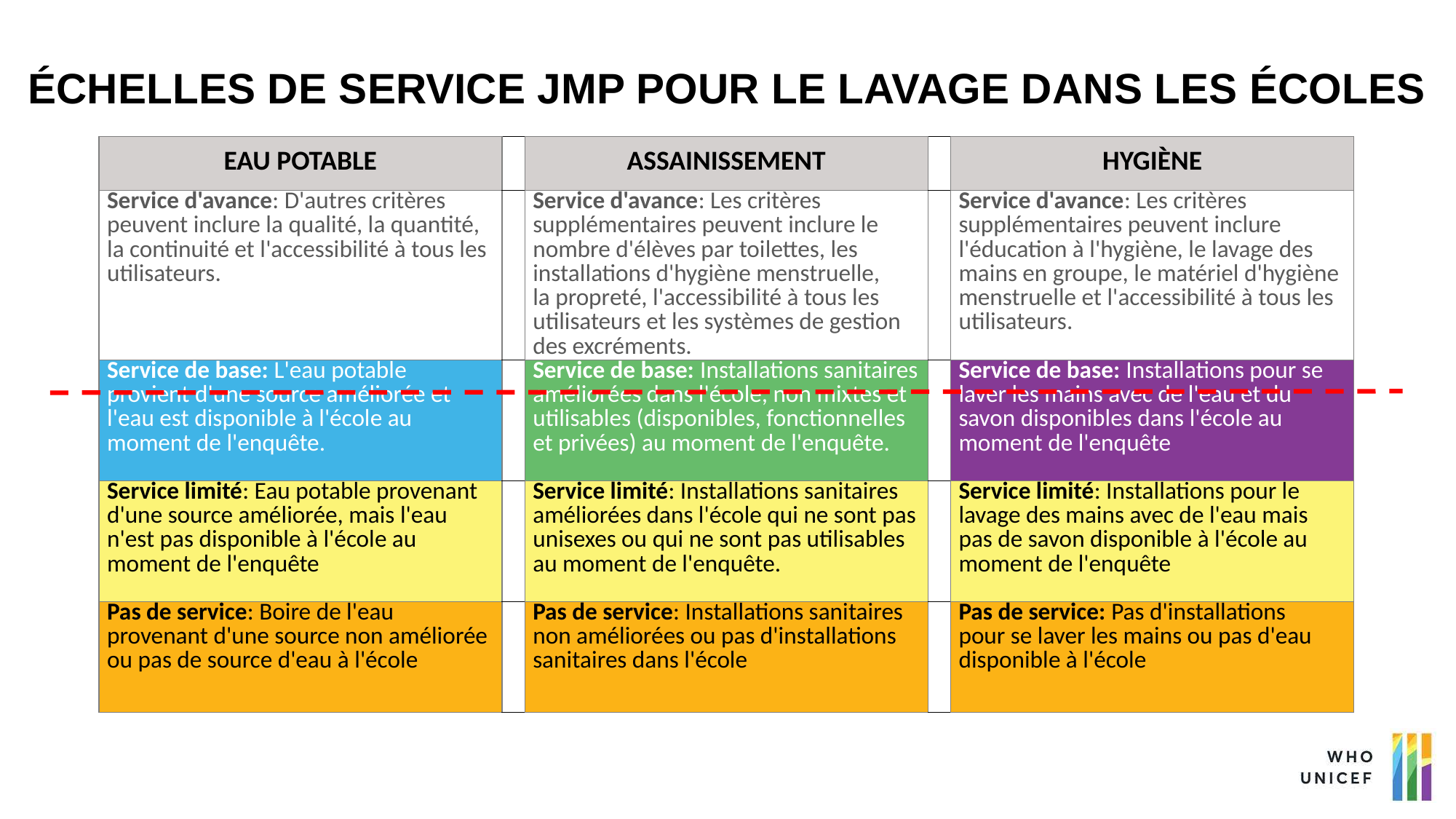

# ÉCHELLES DE SERVICE JMP POUR LE LAVAGE DANS LES ÉCOLES
| EAU POTABLE |  | ASSAINISSEMENT |  | HYGIÈNE |
| --- | --- | --- | --- | --- |
| Service d'avance: D'autres critères peuvent inclure la qualité, la quantité, la continuité et l'accessibilité à tous les utilisateurs. |  | Service d'avance: Les critères supplémentaires peuvent inclure le nombre d'élèves par toilettes, les installations d'hygiène menstruelle, la propreté, l'accessibilité à tous les utilisateurs et les systèmes de gestion des excréments. |  | Service d'avance: Les critères supplémentaires peuvent inclure l'éducation à l'hygiène, le lavage des mains en groupe, le matériel d'hygiène menstruelle et l'accessibilité à tous les utilisateurs. |
| Service de base: L'eau potable provient d'une source améliorée et l'eau est disponible à l'école au moment de l'enquête. |  | Service de base: Installations sanitaires améliorées dans l'école, non mixtes et utilisables (disponibles, fonctionnelles et privées) au moment de l'enquête. |  | Service de base: Installations pour se laver les mains avec de l'eau et du savon disponibles dans l'école au moment de l'enquête |
| Service limité: Eau potable provenant d'une source améliorée, mais l'eau n'est pas disponible à l'école au moment de l'enquête |  | Service limité: Installations sanitaires améliorées dans l'école qui ne sont pas unisexes ou qui ne sont pas utilisables au moment de l'enquête. |  | Service limité: Installations pour le lavage des mains avec de l'eau mais pas de savon disponible à l'école au moment de l'enquête |
| Pas de service: Boire de l'eau provenant d'une source non améliorée ou pas de source d'eau à l'école |  | Pas de service: Installations sanitaires non améliorées ou pas d'installations sanitaires dans l'école |  | Pas de service: Pas d'installations pour se laver les mains ou pas d'eau disponible à l'école |